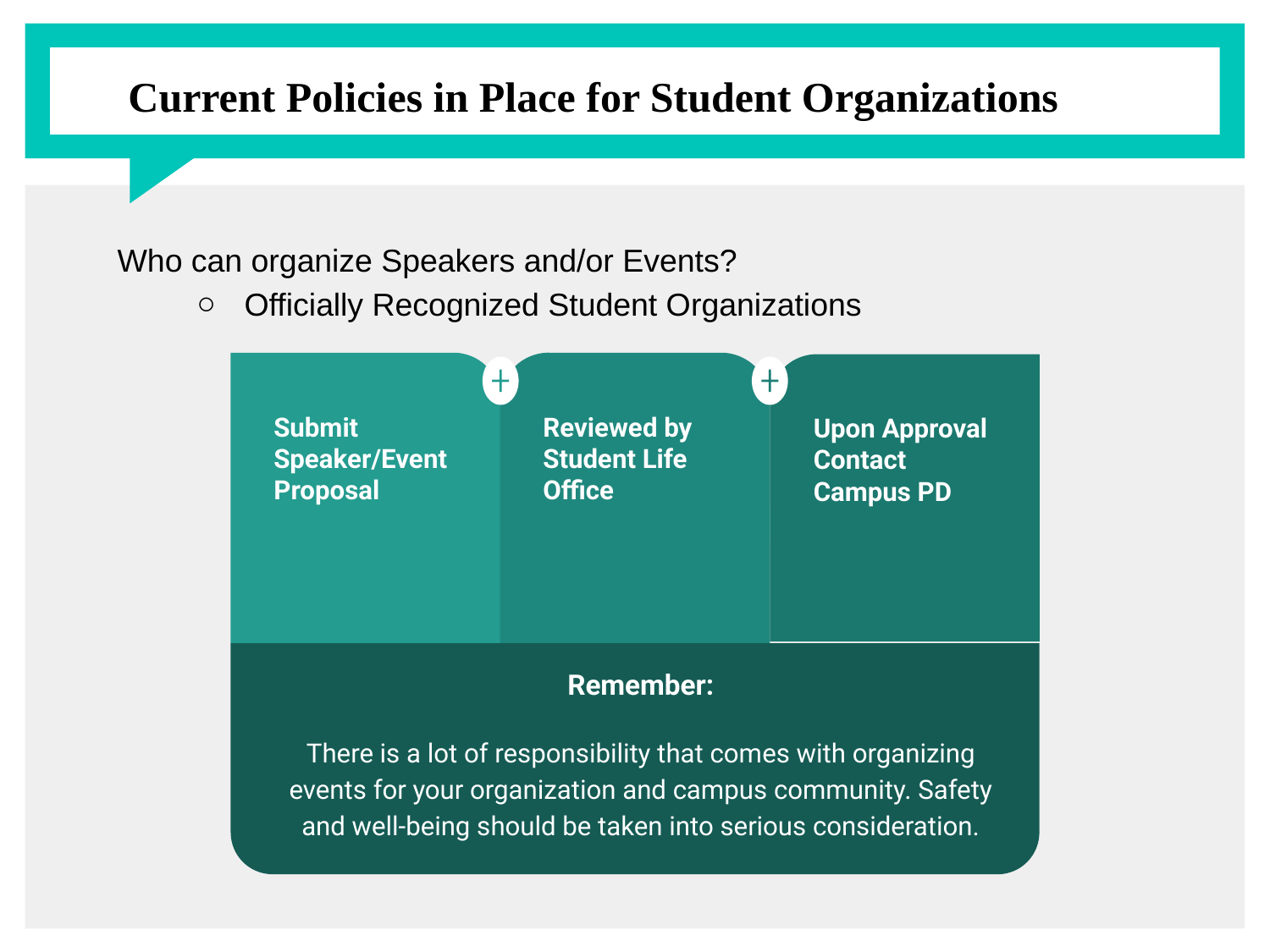

# Current Policies in Place for Student Organizations

Who can organize Speakers and/or Events?
Officially Recognized Student Organizations

Submit Speaker/Event Proposal

Reviewed by Student Life Office

Upon Approval Contact Campus PD

Remember:
There is a lot of responsibility that comes with organizing events for your organization and campus community. Safety and well-being should be taken into serious consideration.